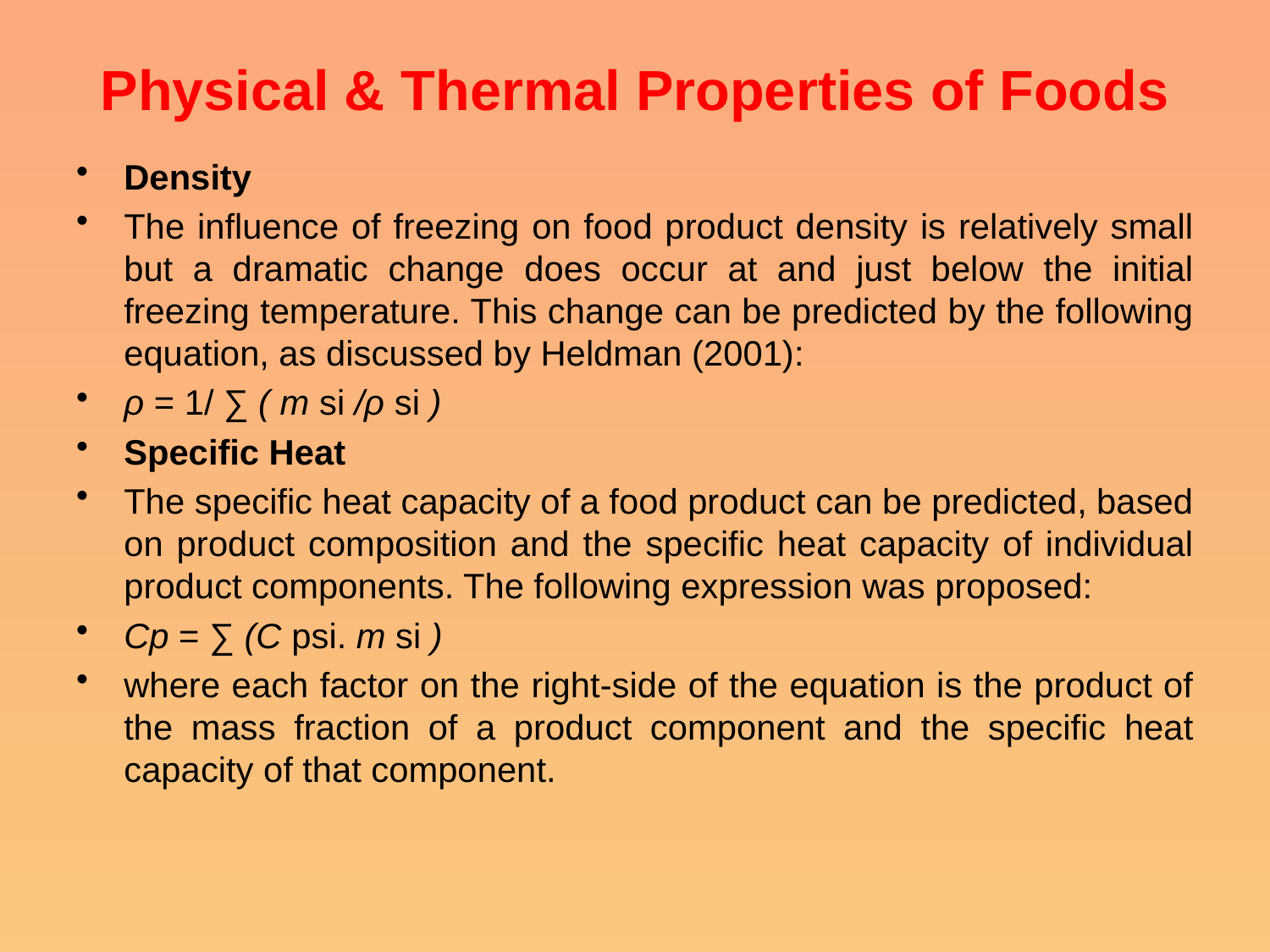

# Physical & Thermal Properties of Foods
Density
The influence of freezing on food product density is relatively small but a dramatic change does occur at and just below the initial freezing temperature. This change can be predicted by the following equation, as discussed by Heldman (2001):
ρ = 1/ ∑ ( m si /ρ si )
Specific Heat
The specific heat capacity of a food product can be predicted, based on product composition and the specific heat capacity of individual product components. The following expression was proposed:
Cp = ∑ (C psi. m si )
where each factor on the right-side of the equation is the product of the mass fraction of a product component and the specific heat capacity of that component.